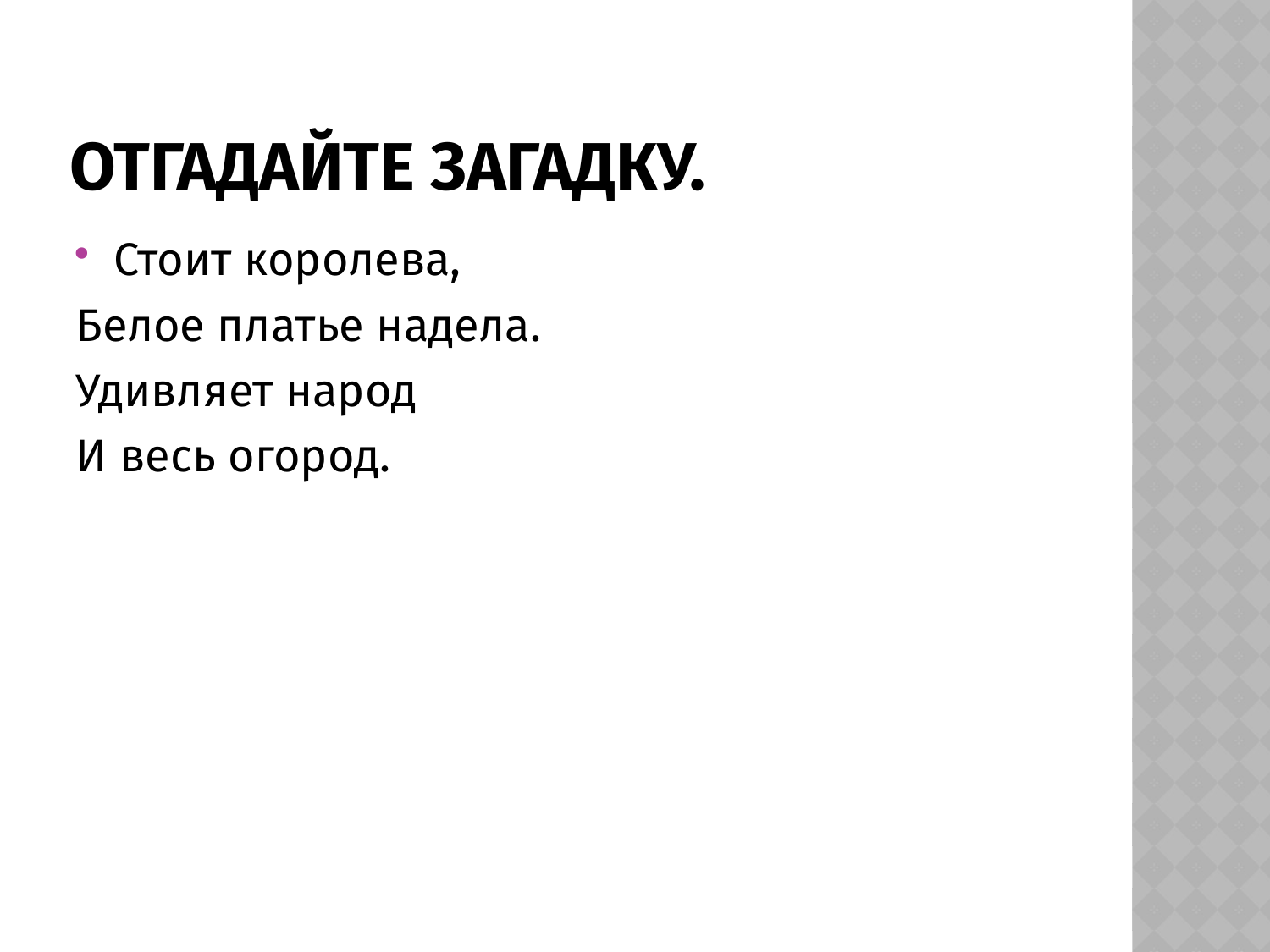

# Отгадайте загадку.
Стоит королева,
Белое платье надела.
Удивляет народ
И весь огород.